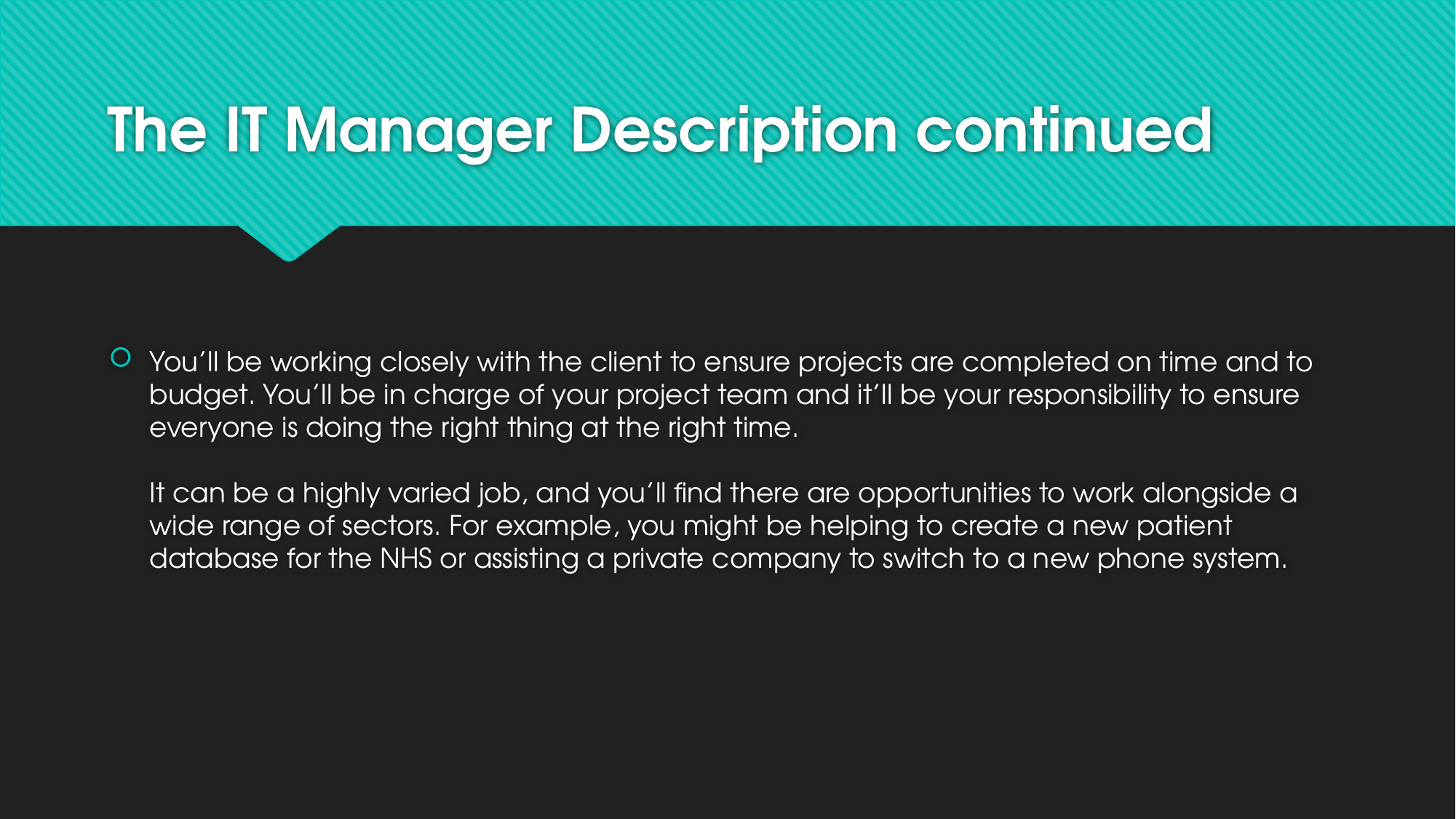

# The IT Manager Description continued
You’ll be working closely with the client to ensure projects are completed on time and to budget. You’ll be in charge of your project team and it’ll be your responsibility to ensure everyone is doing the right thing at the right time.
It can be a highly varied job, and you’ll find there are opportunities to work alongside a wide range of sectors. For example, you might be helping to create a new patient database for the NHS or assisting a private company to switch to a new phone system.